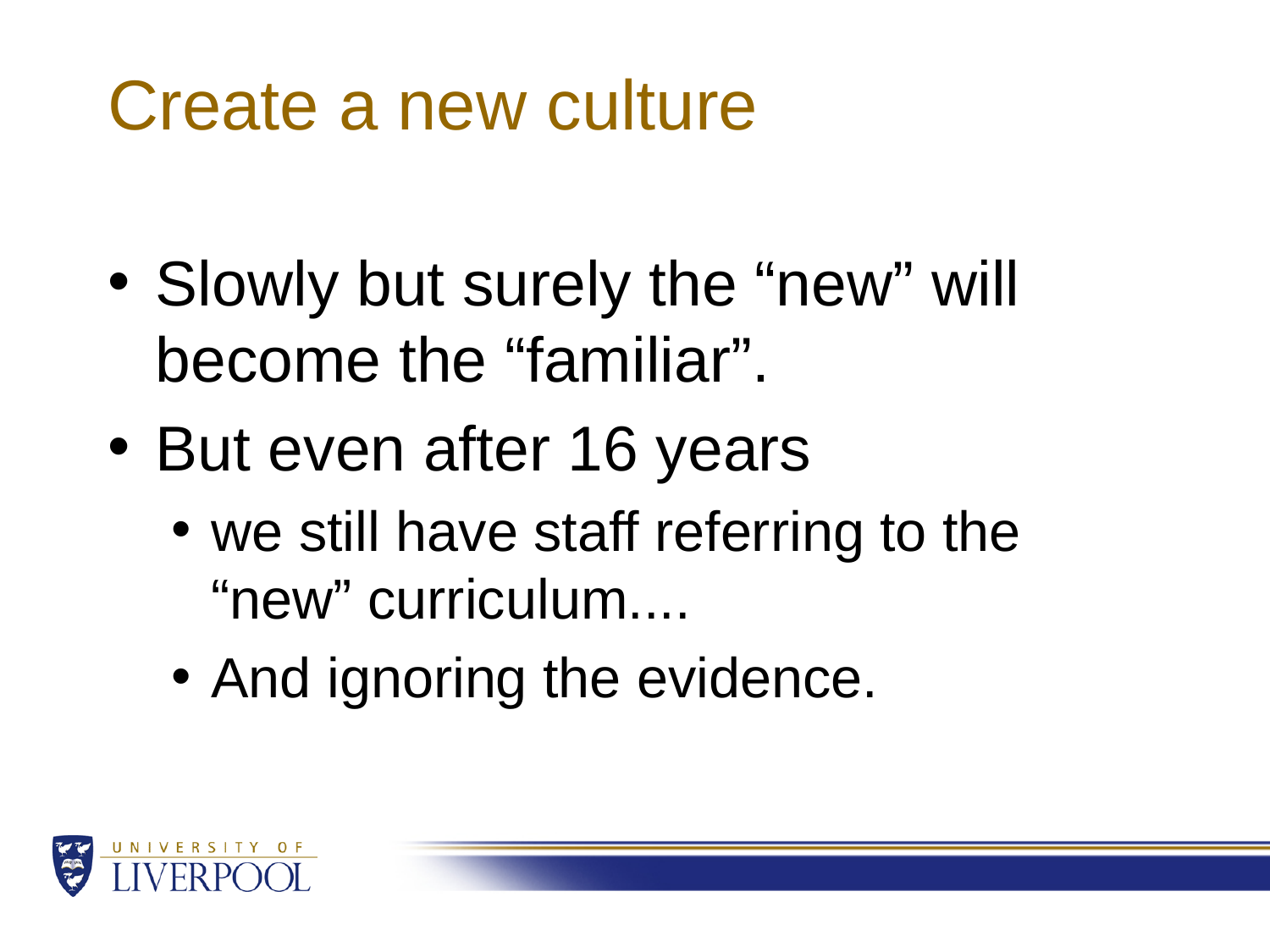

# Create a new culture
Slowly but surely the “new” will become the “familiar”.
But even after 16 years
we still have staff referring to the “new” curriculum....
And ignoring the evidence.